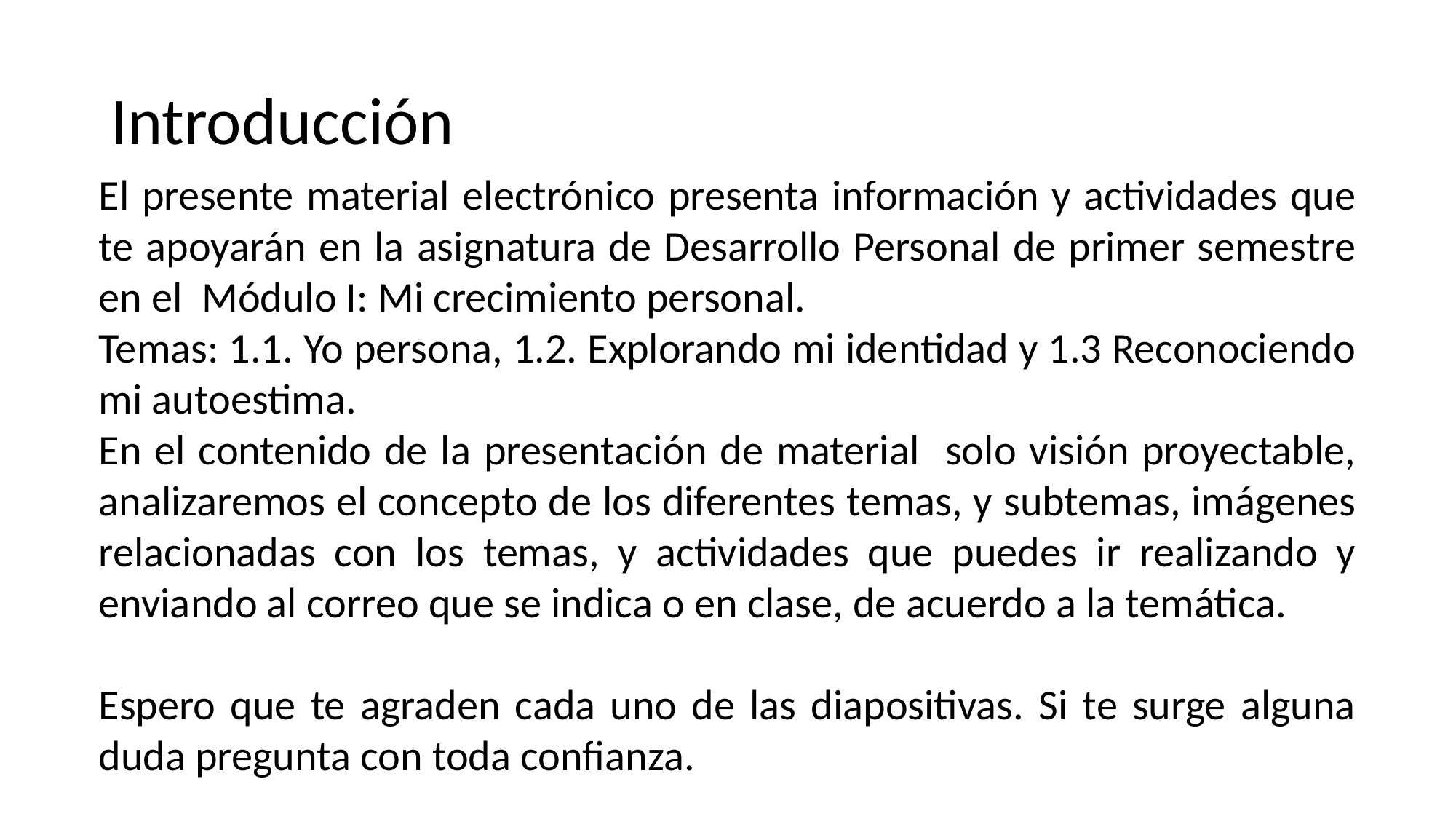

# Introducción
El presente material electrónico presenta información y actividades que te apoyarán en la asignatura de Desarrollo Personal de primer semestre en el  Módulo I: Mi crecimiento personal.
Temas: 1.1. Yo persona, 1.2. Explorando mi identidad y 1.3 Reconociendo mi autoestima.
En el contenido de la presentación de material  solo visión proyectable, analizaremos el concepto de los diferentes temas, y subtemas, imágenes relacionadas con los temas, y actividades que puedes ir realizando y enviando al correo que se indica o en clase, de acuerdo a la temática.

Espero que te agraden cada uno de las diapositivas. Si te surge alguna duda pregunta con toda confianza.